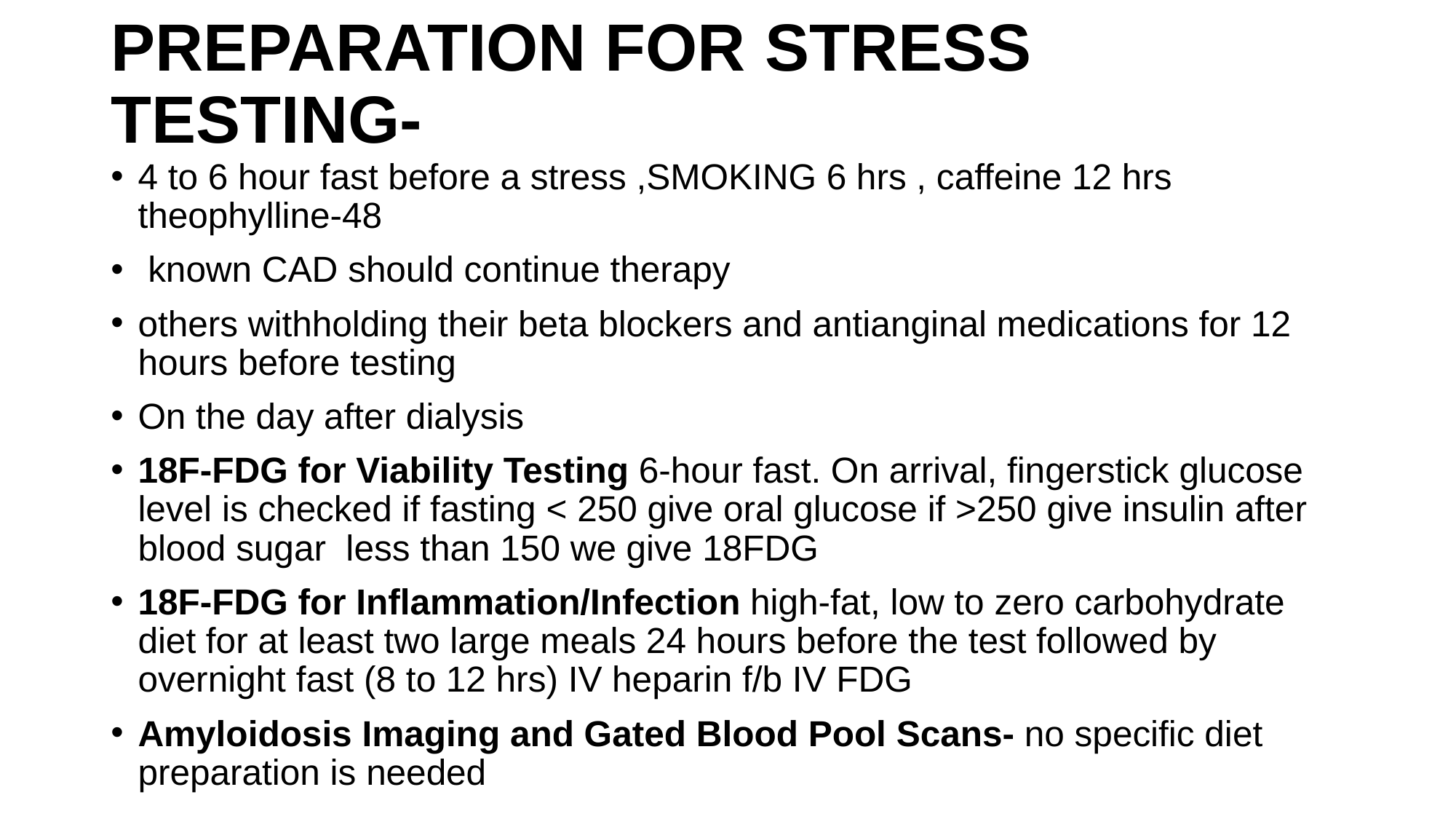

# PREPARATION FOR STRESS TESTING-
4 to 6 hour fast before a stress ,SMOKING 6 hrs , caffeine 12 hrs theophylline-48
 known CAD should continue therapy
others withholding their beta blockers and antianginal medications for 12 hours before testing
On the day after dialysis
18F-FDG for Viability Testing 6-hour fast. On arrival, fingerstick glucose level is checked if fasting < 250 give oral glucose if >250 give insulin after blood sugar  less than 150 we give 18FDG
18F-FDG for Inflammation/Infection high-fat, low to zero carbohydrate diet for at least two large meals 24 hours before the test followed by overnight fast (8 to 12 hrs) IV heparin f/b IV FDG
Amyloidosis Imaging and Gated Blood Pool Scans- no specific diet preparation is needed